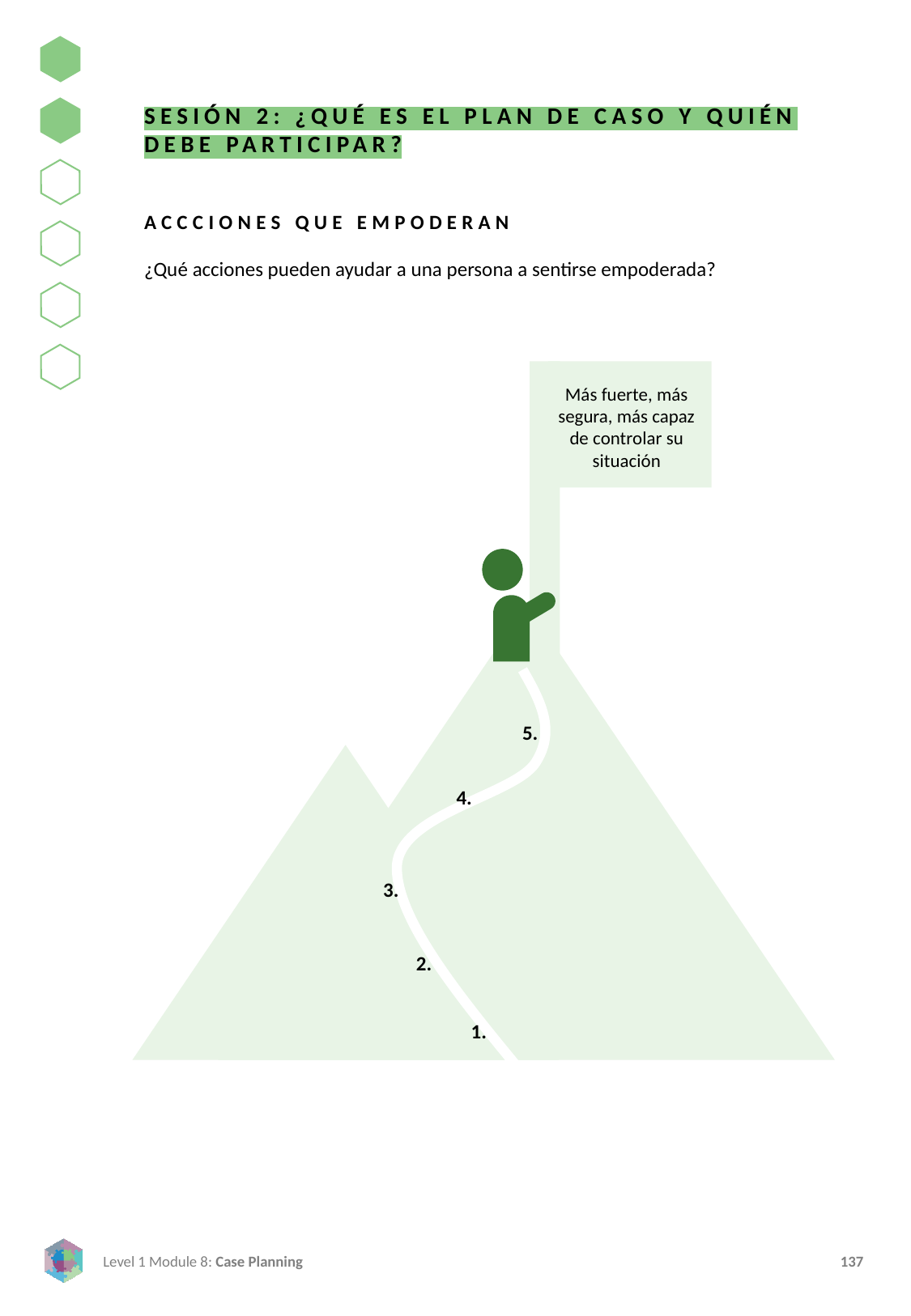

SESIÓN 2: ¿QUÉ ES EL PLAN DE CASO Y QUIÉN DEBE PARTICIPAR?

ACCCIONES QUE EMPODERAN

¿Qué acciones pueden ayudar a una persona a sentirse empoderada?

Más fuerte, más segura, más capaz de controlar su situación

5.
4.
3.
2.
1.